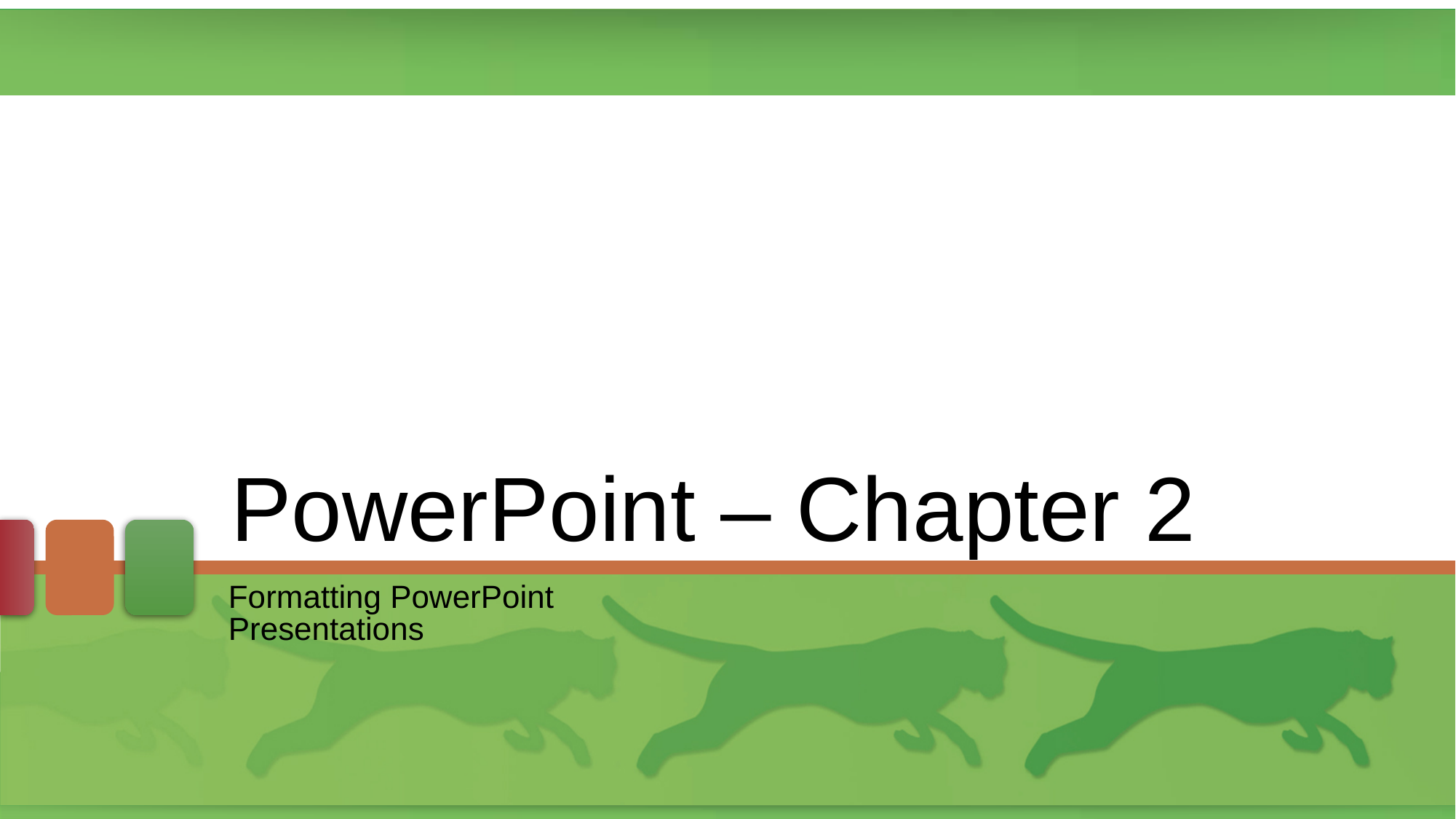

# PowerPoint – Chapter 2
Formatting PowerPoint Presentations